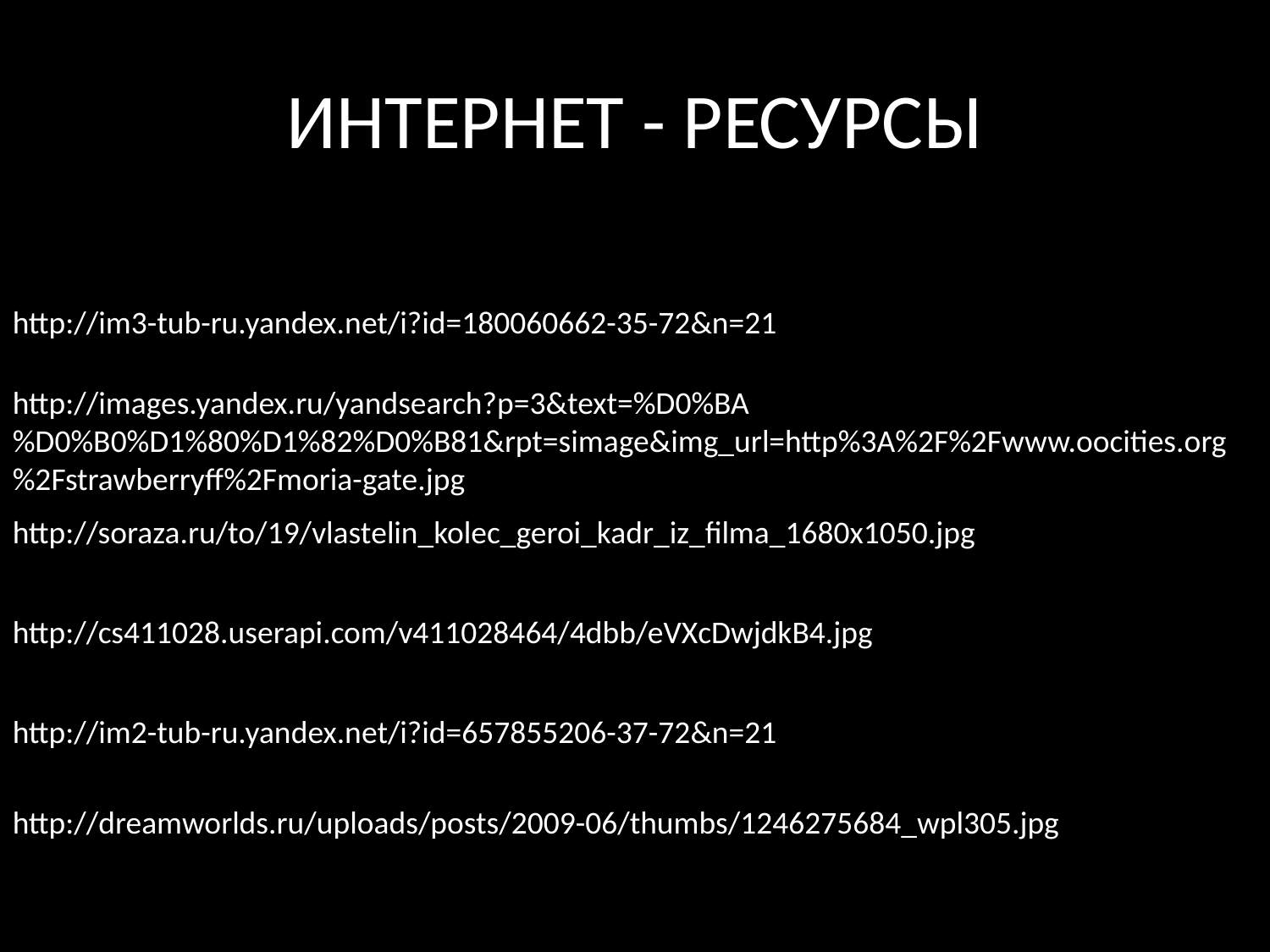

# ИНТЕРНЕТ - РЕСУРСЫ
http://im3-tub-ru.yandex.net/i?id=180060662-35-72&n=21
http://images.yandex.ru/yandsearch?p=3&text=%D0%BA%D0%B0%D1%80%D1%82%D0%B81&rpt=simage&img_url=http%3A%2F%2Fwww.oocities.org%2Fstrawberryff%2Fmoria-gate.jpg
http://soraza.ru/to/19/vlastelin_kolec_geroi_kadr_iz_filma_1680x1050.jpg
http://cs411028.userapi.com/v411028464/4dbb/eVXcDwjdkB4.jpg
http://image.kristal-lab.ru/pictures/e5264a38c5d4957a947a94f2f97ef972.png
http://im2-tub-ru.yandex.net/i?id=657855206-37-72&n=21
http://dreamworlds.ru/uploads/posts/2009-06/thumbs/1246275684_wpl305.jpg